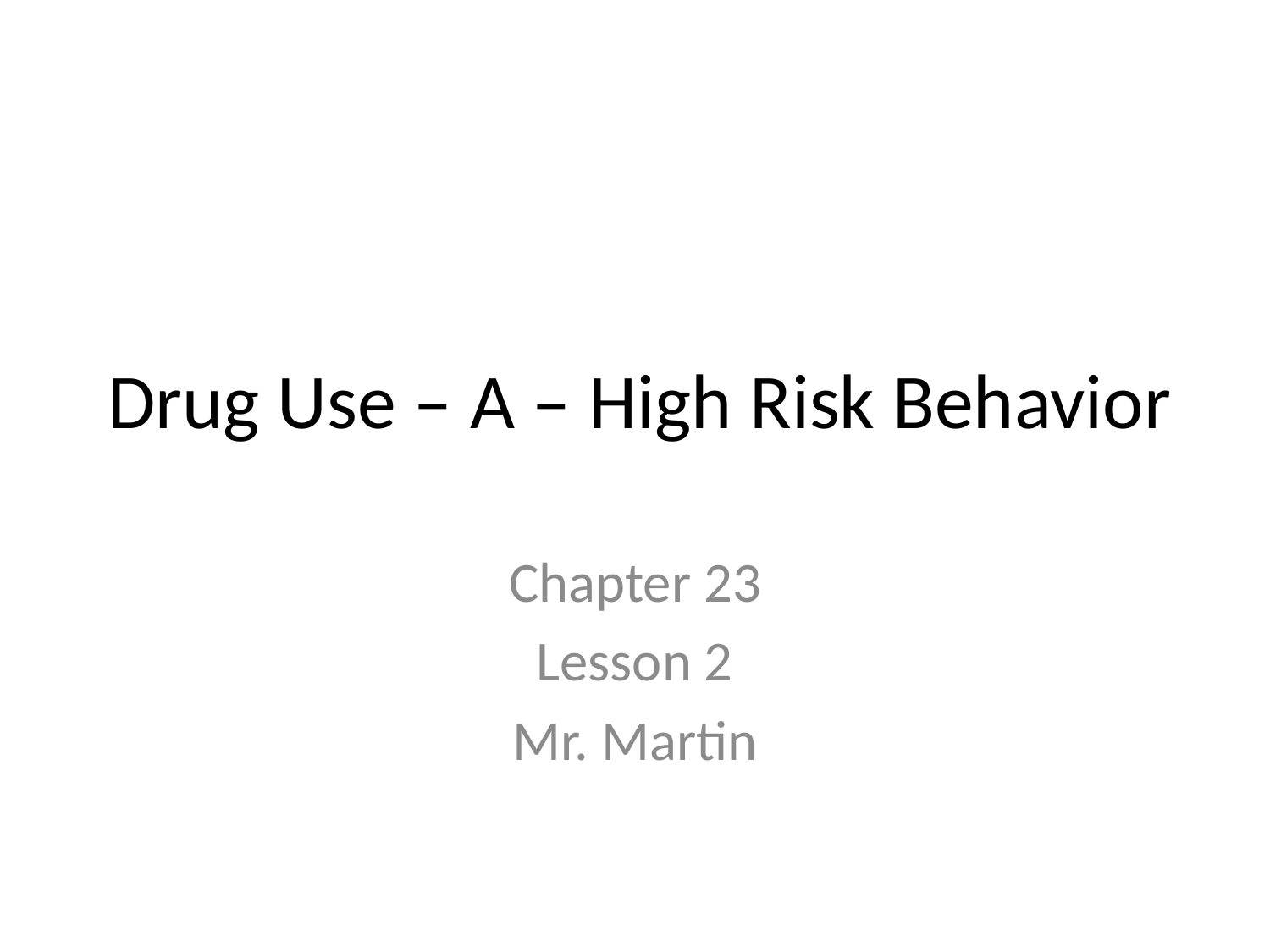

# Drug Use – A – High Risk Behavior
Chapter 23
Lesson 2
Mr. Martin